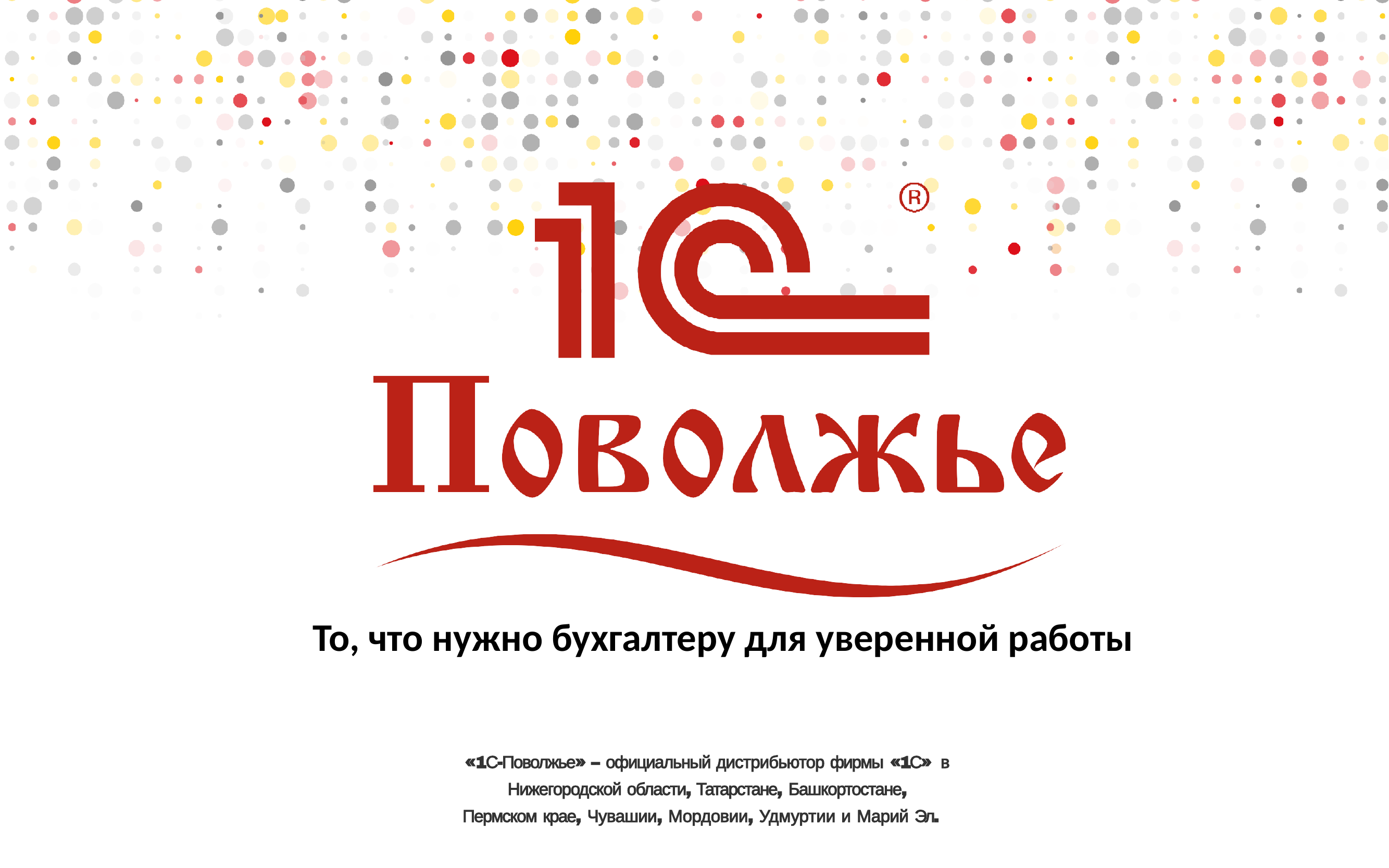

# То, что нужно бухгалтеру для уверенной работы
«1С-Поволжье» – официальный дистрибьютор фирмы «1С»  в Нижегородской области, Татарстане, Башкортостане,
Пермском крае, Чувашии, Мордовии, Удмуртии и Марий Эл.